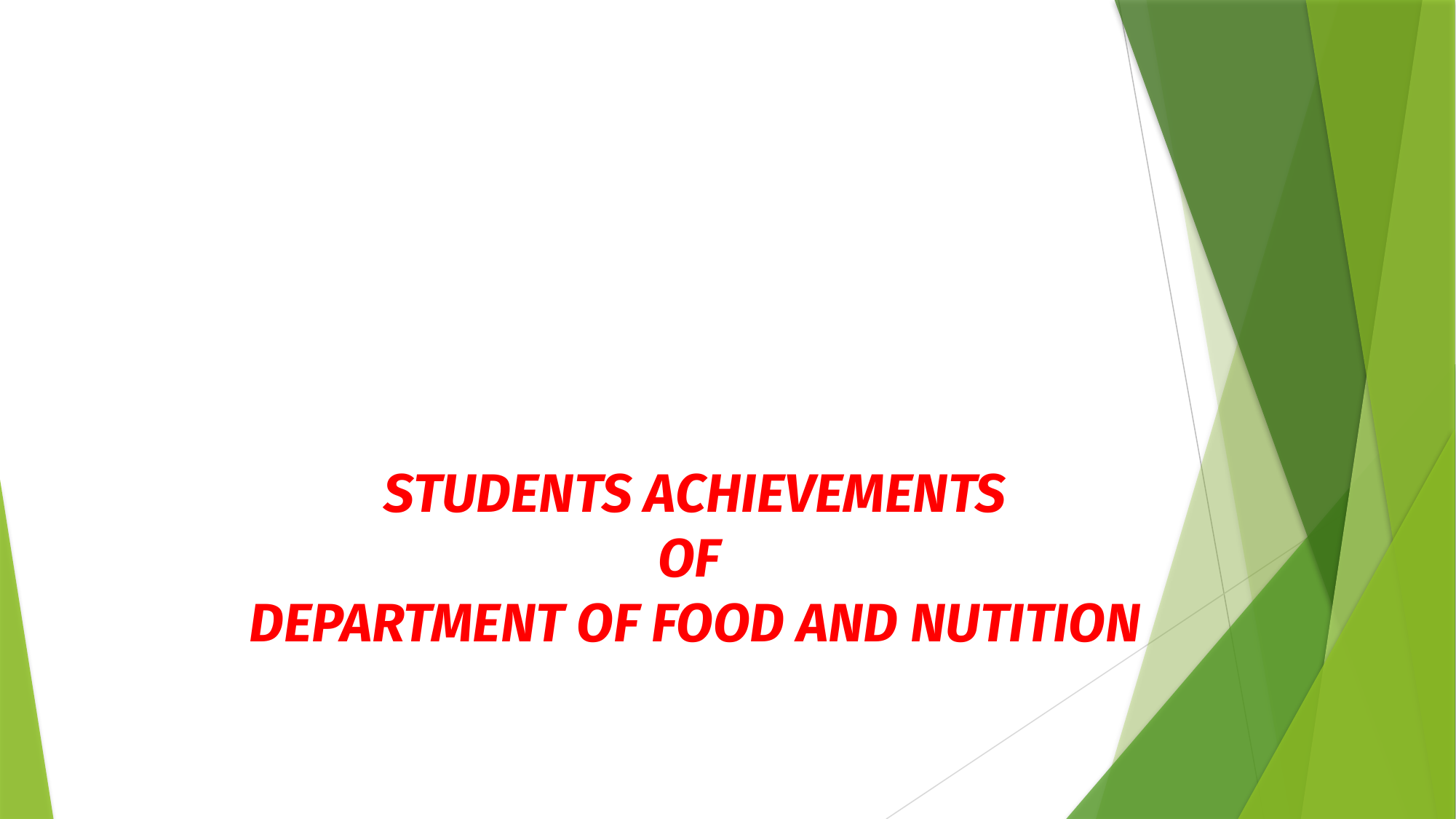

# STUDENTS ACHIEVEMENTS OF DEPARTMENT OF FOOD AND NUTITION